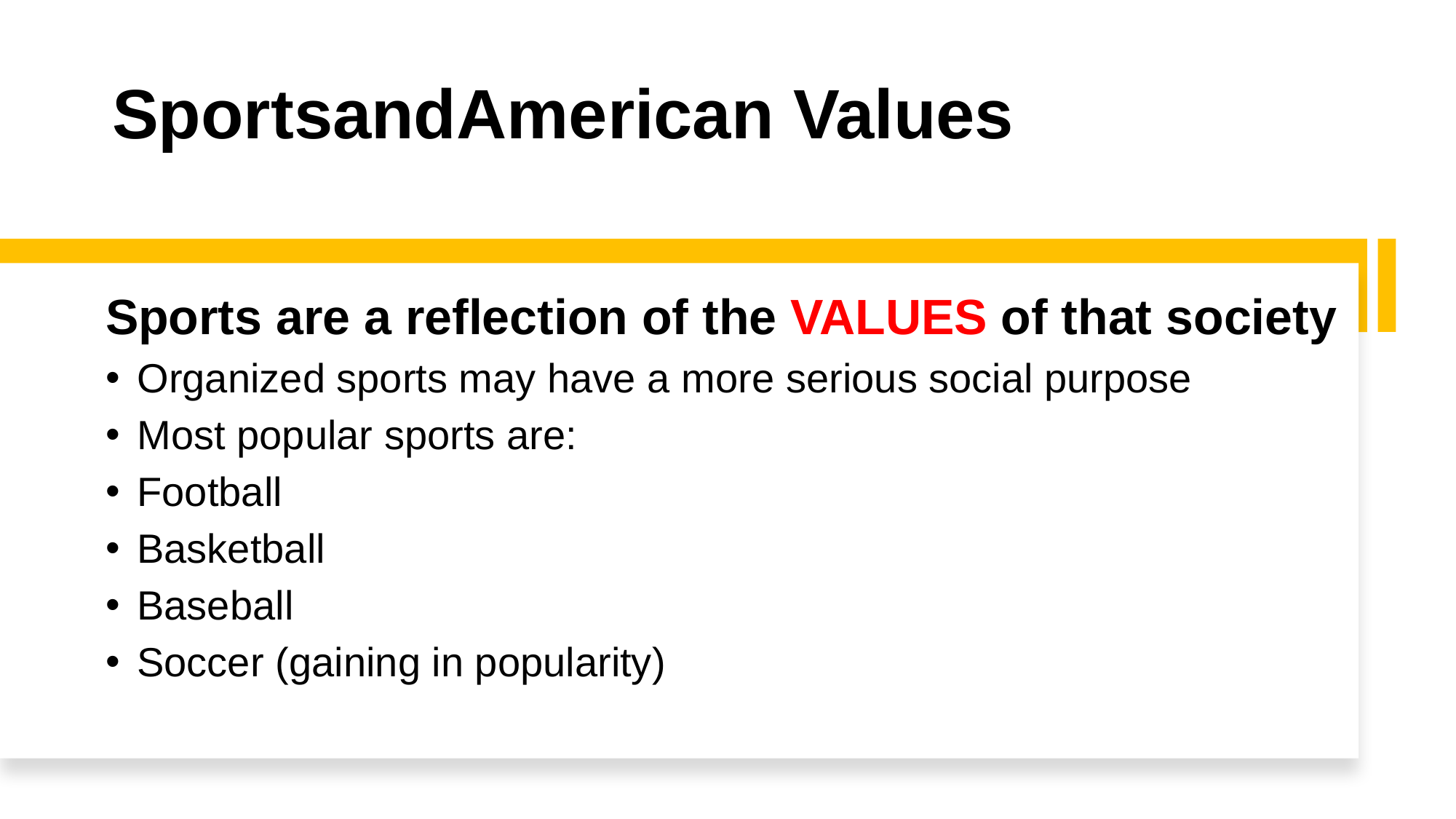

# SportsandAmerican Values

Sports are a reflection of the VALUES of that society
Organized sports may have a more serious social purpose
Most popular sports are:
Football
Basketball
Baseball
Soccer (gaining in popularity)